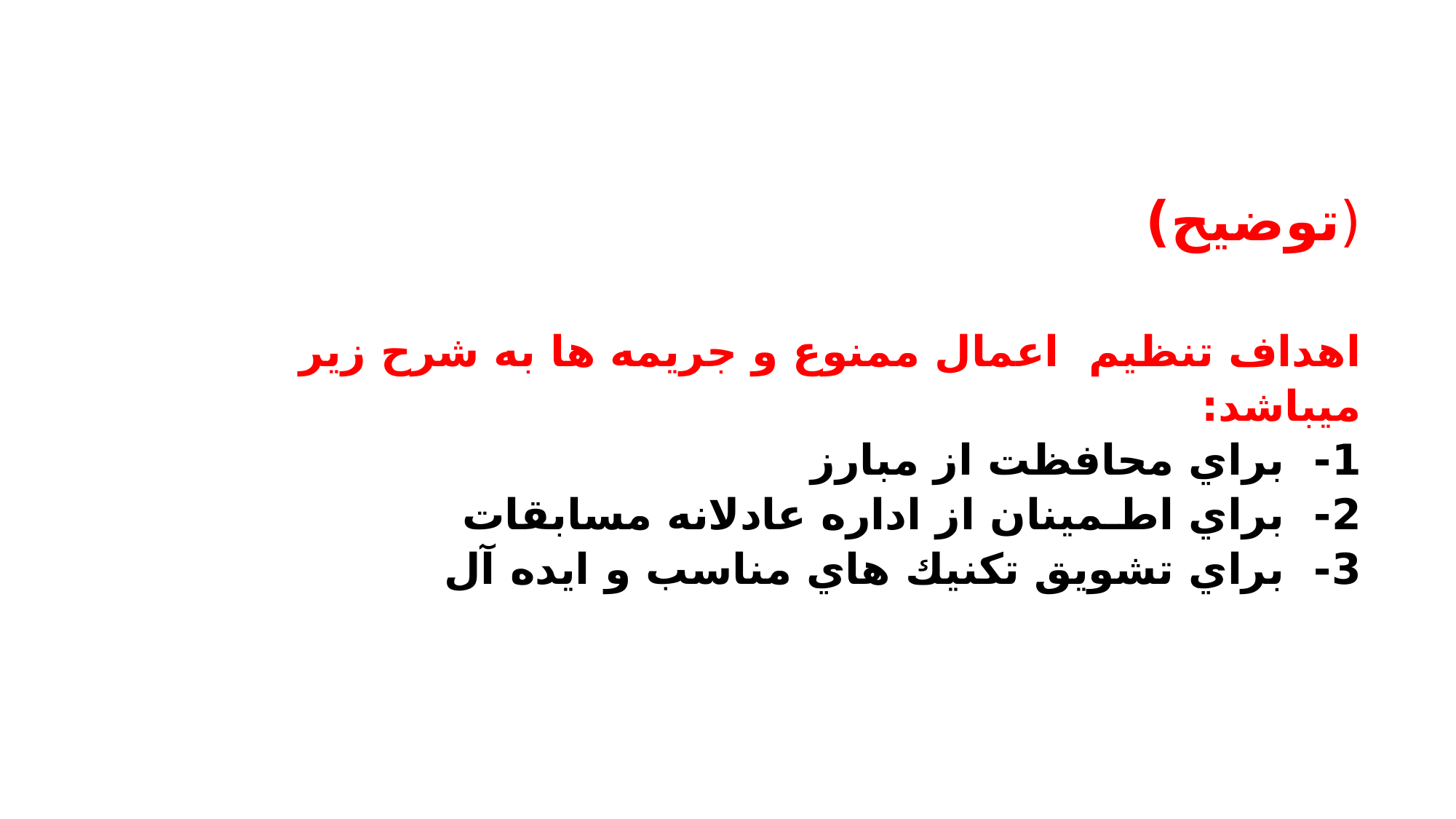

# (توضیح)
اهداف تنظيم  اعمال ممنوع و جريمه ها به شرح زیر میباشد:
1-  براي محافظت از مبارز
2-  براي اطـمينان از اداره عادلانه مسابقات
3-  براي تشويق تكنيك هاي مناسب و ایده آل